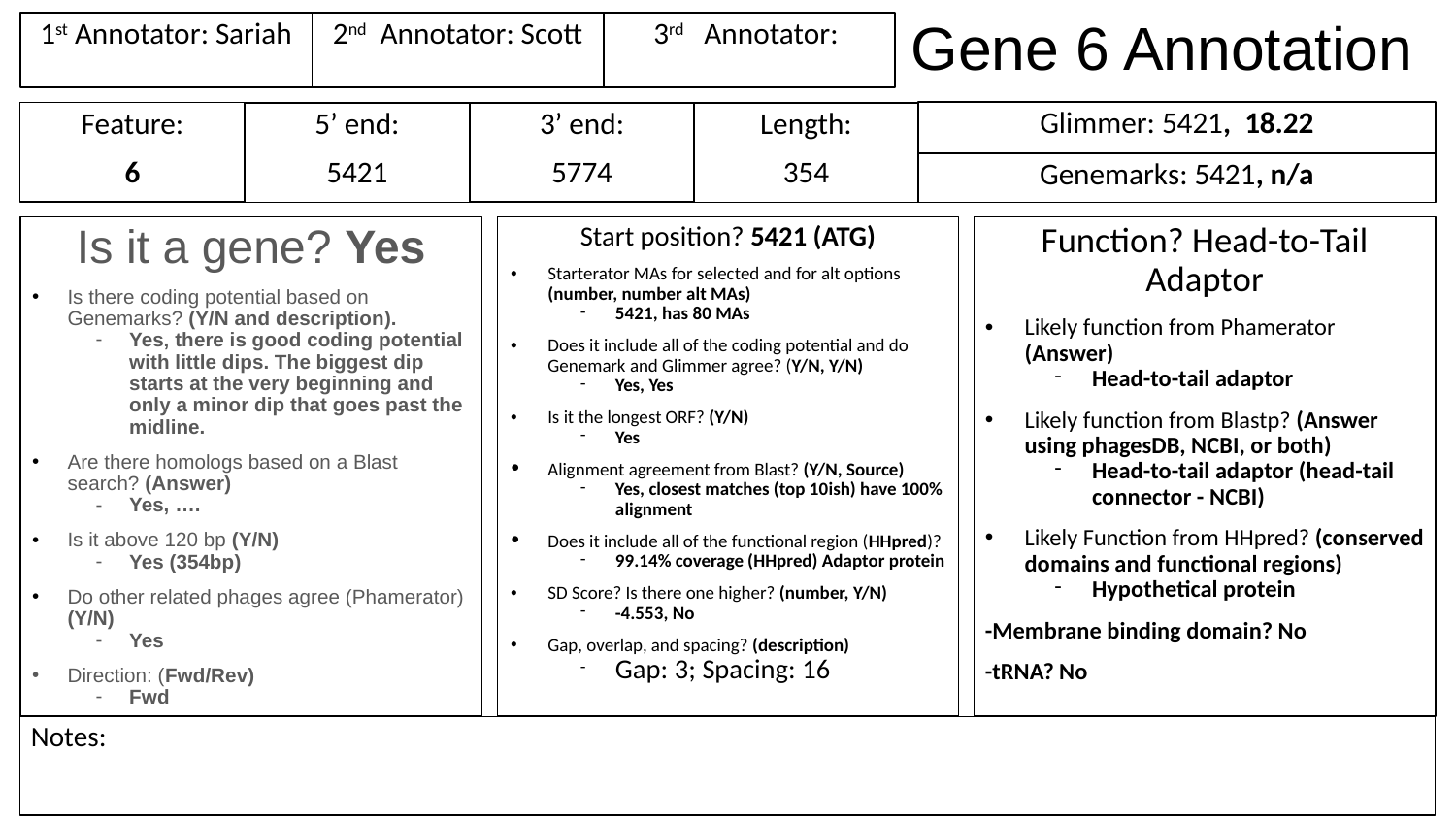

# Gene 6 Annotation
1st Annotator: Sariah
3rd   Annotator:
2nd  Annotator: Scott
Glimmer: 5421,  18.22
Feature:
6
3’ end:
5774
Length:
354
5’ end:
5421
Genemarks: 5421, n/a
Is it a gene? Yes
Is there coding potential based on Genemarks? (Y/N and description).
Yes, there is good coding potential with little dips. The biggest dip starts at the very beginning and only a minor dip that goes past the midline.
Are there homologs based on a Blast search? (Answer)
Yes, ….
Is it above 120 bp (Y/N)
Yes (354bp)
Do other related phages agree (Phamerator) (Y/N)
Yes
Direction: (Fwd/Rev)
Fwd
Start position? 5421 (ATG)
Starterator MAs for selected and for alt options (number, number alt MAs)
5421, has 80 MAs
Does it include all of the coding potential and do Genemark and Glimmer agree? (Y/N, Y/N)
Yes, Yes
Is it the longest ORF? (Y/N)
Yes
Alignment agreement from Blast? (Y/N, Source)
Yes, closest matches (top 10ish) have 100% alignment
Does it include all of the functional region (HHpred)?
99.14% coverage (HHpred) Adaptor protein
SD Score? Is there one higher? (number, Y/N)
-4.553, No
Gap, overlap, and spacing? (description)
Gap: 3; Spacing: 16
Function? Head-to-Tail Adaptor
Likely function from Phamerator (Answer)
Head-to-tail adaptor
Likely function from Blastp? (Answer using phagesDB, NCBI, or both)
Head-to-tail adaptor (head-tail connector - NCBI)
Likely Function from HHpred? (conserved domains and functional regions)
Hypothetical protein
-Membrane binding domain? No
-tRNA? No

Notes: